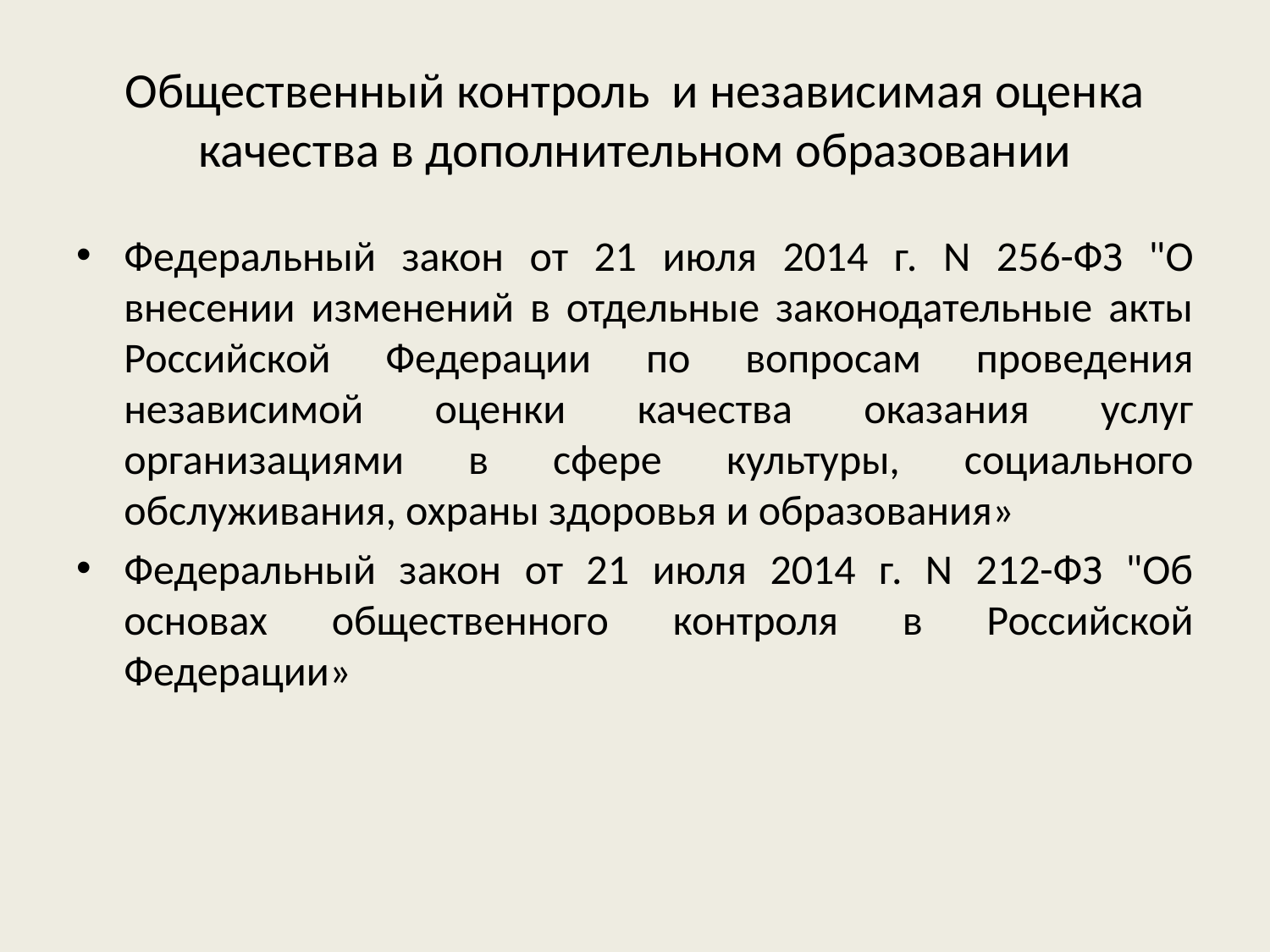

# Общественный контроль  и независимая оценка качества в дополнительном образовании
Федеральный закон от 21 июля 2014 г. N 256-ФЗ "О внесении изменений в отдельные законодательные акты Российской Федерации по вопросам проведения независимой оценки качества оказания услуг организациями в сфере культуры, социального обслуживания, охраны здоровья и образования»
Федеральный закон от 21 июля 2014 г. N 212-ФЗ "Об основах общественного контроля в Российской Федерации»